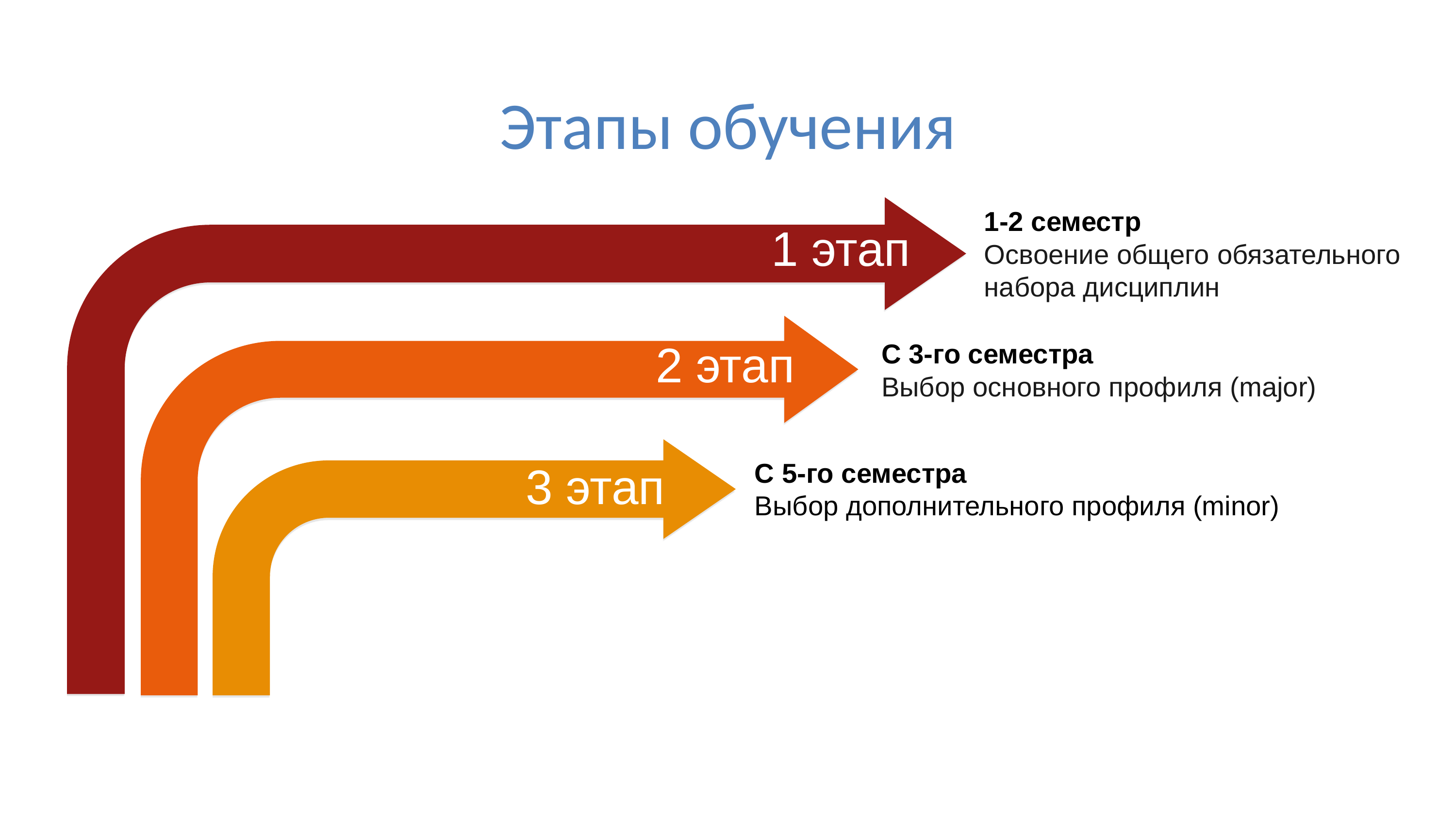

# Этапы обучения

1-2 семестр
Освоение общего обязательного набора дисциплин
1 этап
––
2 этап
С 3-го семестра
Выбор основного профиля (major)

С 5-го семестра
Выбор дополнительного профиля (minor)
3 этап